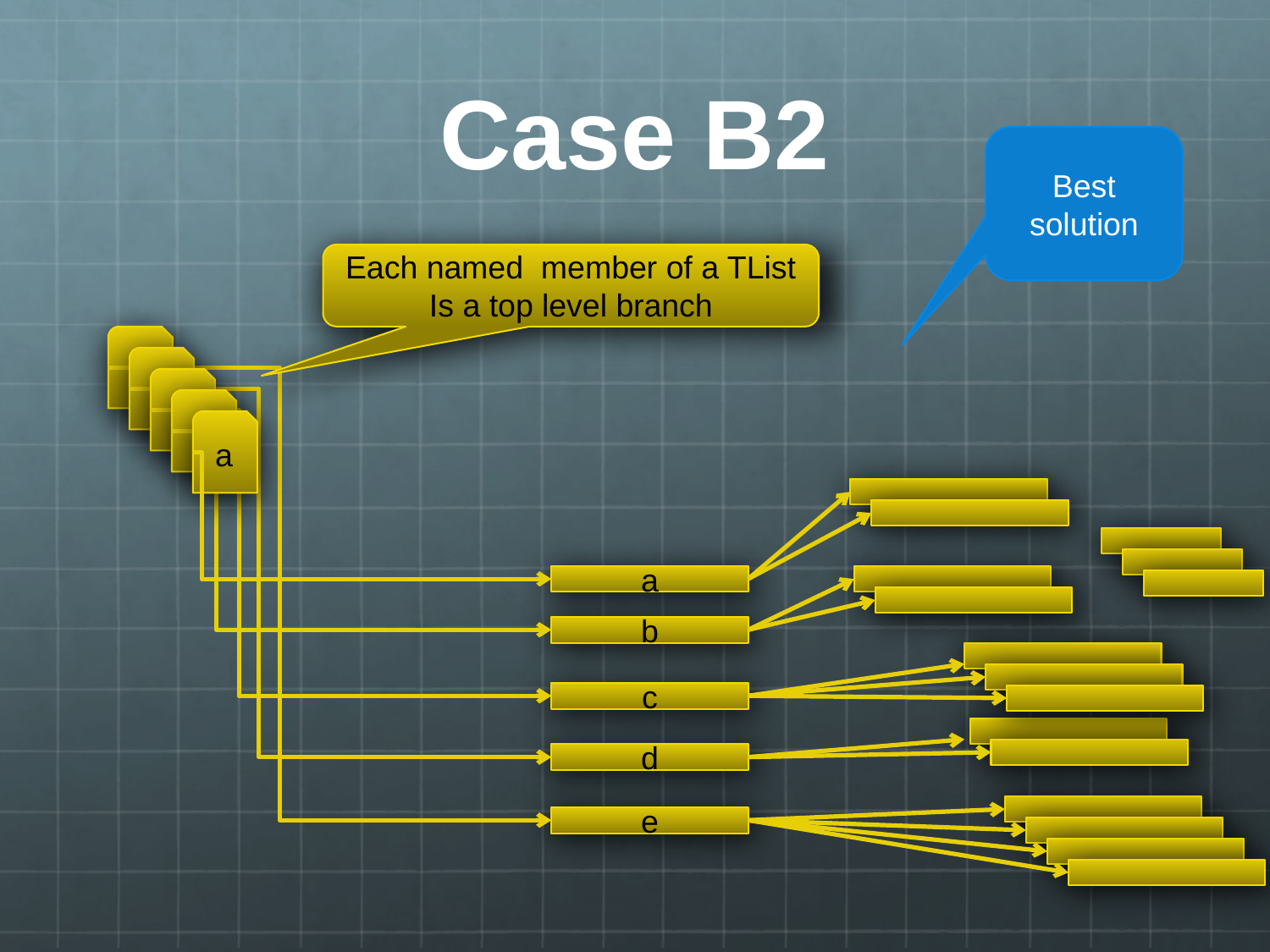

# Case B2
Best solution
Each named  member of a TList
Is a top level branch
a
a
a
a
a

a

b

c

d

e